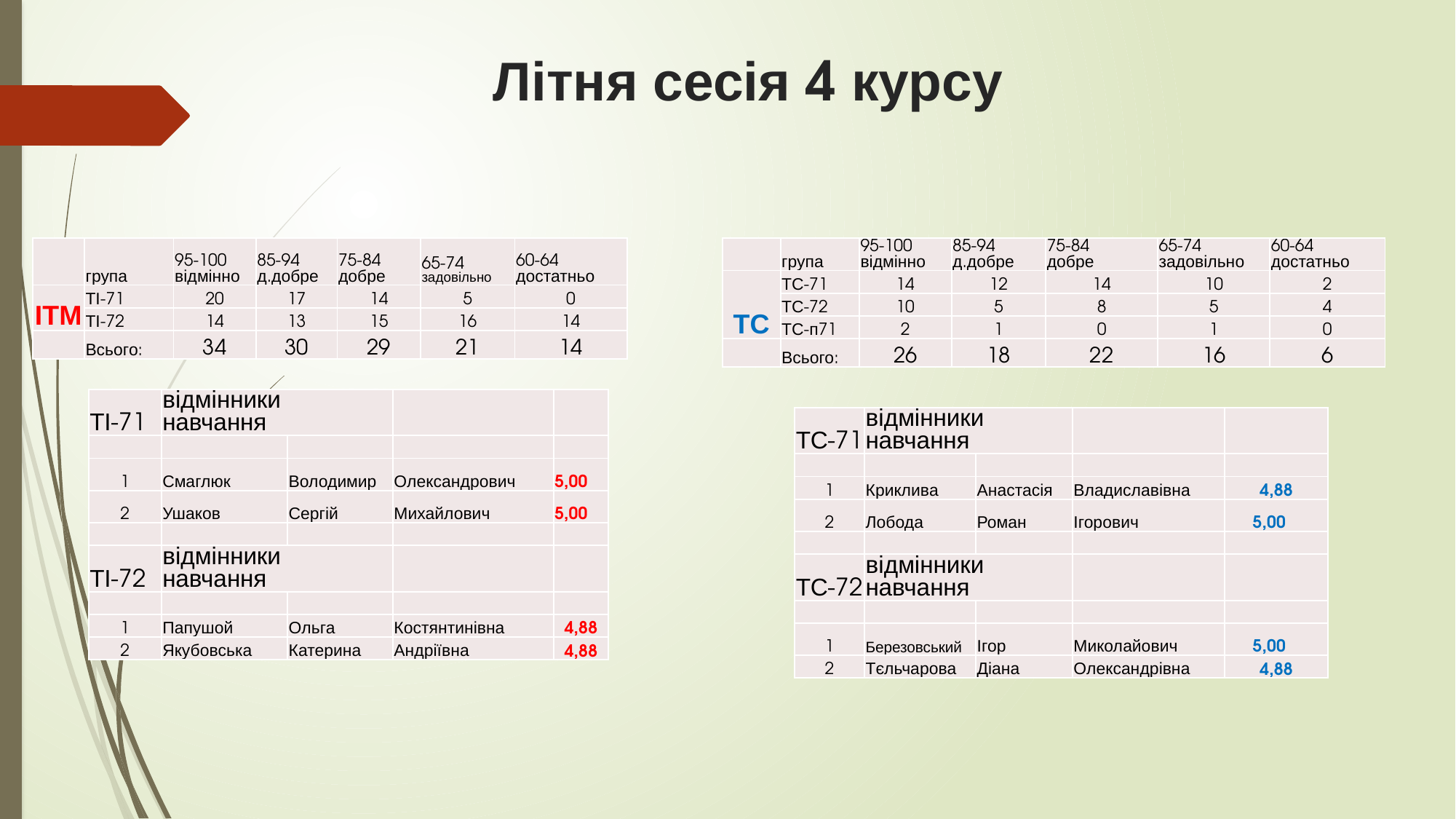

# Літня сесія 4 курсу
|  | група | 95-100 відмінно | 85-94 д.добре | 75-84 добре | 65-74 задовільно | 60-64 достатньо |
| --- | --- | --- | --- | --- | --- | --- |
| ІТМ | ТІ-71 | 20 | 17 | 14 | 5 | 0 |
|  | ТІ-72 | 14 | 13 | 15 | 16 | 14 |
|  | Всього: | 34 | 30 | 29 | 21 | 14 |
|  | група | 95-100 відмінно | 85-94 д.добре | 75-84 добре | 65-74 задовільно | 60-64 достатньо |
| --- | --- | --- | --- | --- | --- | --- |
| ТС | ТС-71 | 14 | 12 | 14 | 10 | 2 |
|  | ТС-72 | 10 | 5 | 8 | 5 | 4 |
|  | ТС-п71 | 2 | 1 | 0 | 1 | 0 |
|  | Всього: | 26 | 18 | 22 | 16 | 6 |
| ТІ-71 | відмінники навчання |  |  |  |
| --- | --- | --- | --- | --- |
|  |  |  |  |  |
| 1 | Смаглюк | Володимир | Олександрович | 5,00 |
| 2 | Ушаков | Сергій | Михайлович | 5,00 |
|  |  |  |  |  |
| ТІ-72 | відмінники навчання |  |  |  |
|  |  |  |  |  |
| 1 | Папушой | Ольга | Костянтинівна | 4,88 |
| 2 | Якубовська | Катерина | Андріївна | 4,88 |
| ТС-71 | відмінники навчання |  |  |  |
| --- | --- | --- | --- | --- |
|  |  |  |  |  |
| 1 | Криклива | Анастасія | Владиславівна | 4,88 |
| 2 | Лобода | Роман | Ігорович | 5,00 |
|  |  |  |  |  |
| ТС-72 | відмінники навчання |  |  |  |
|  |  |  |  |  |
| 1 | Березовський | Ігор | Миколайович | 5,00 |
| 2 | Тєльчарова | Діана | Олександрівна | 4,88 |